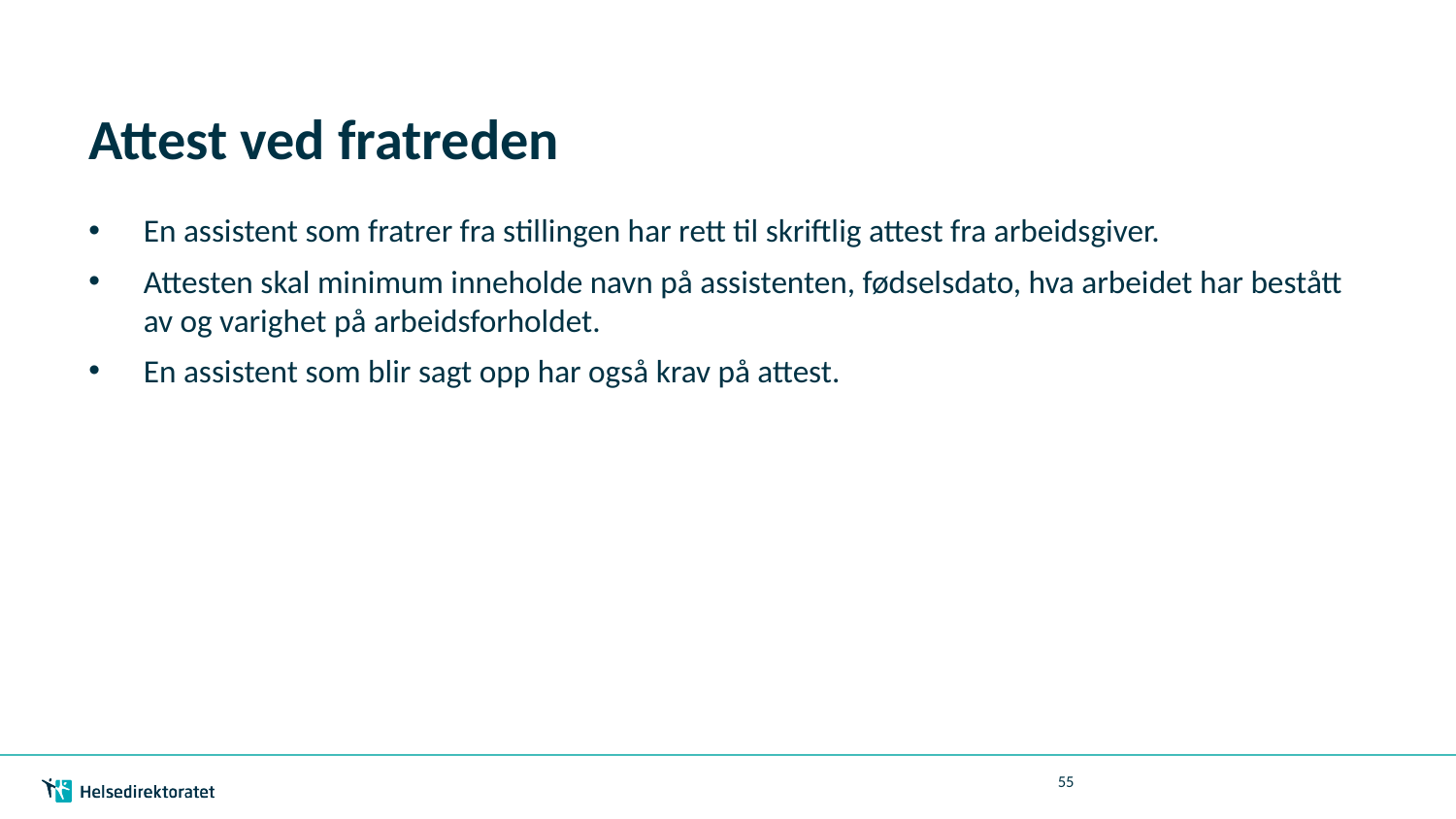

# Attest ved fratreden
En assistent som fratrer fra stillingen har rett til skriftlig attest fra arbeidsgiver.
Attesten skal minimum inneholde navn på assistenten, fødselsdato, hva arbeidet har bestått av og varighet på arbeidsforholdet.
En assistent som blir sagt opp har også krav på attest.
55